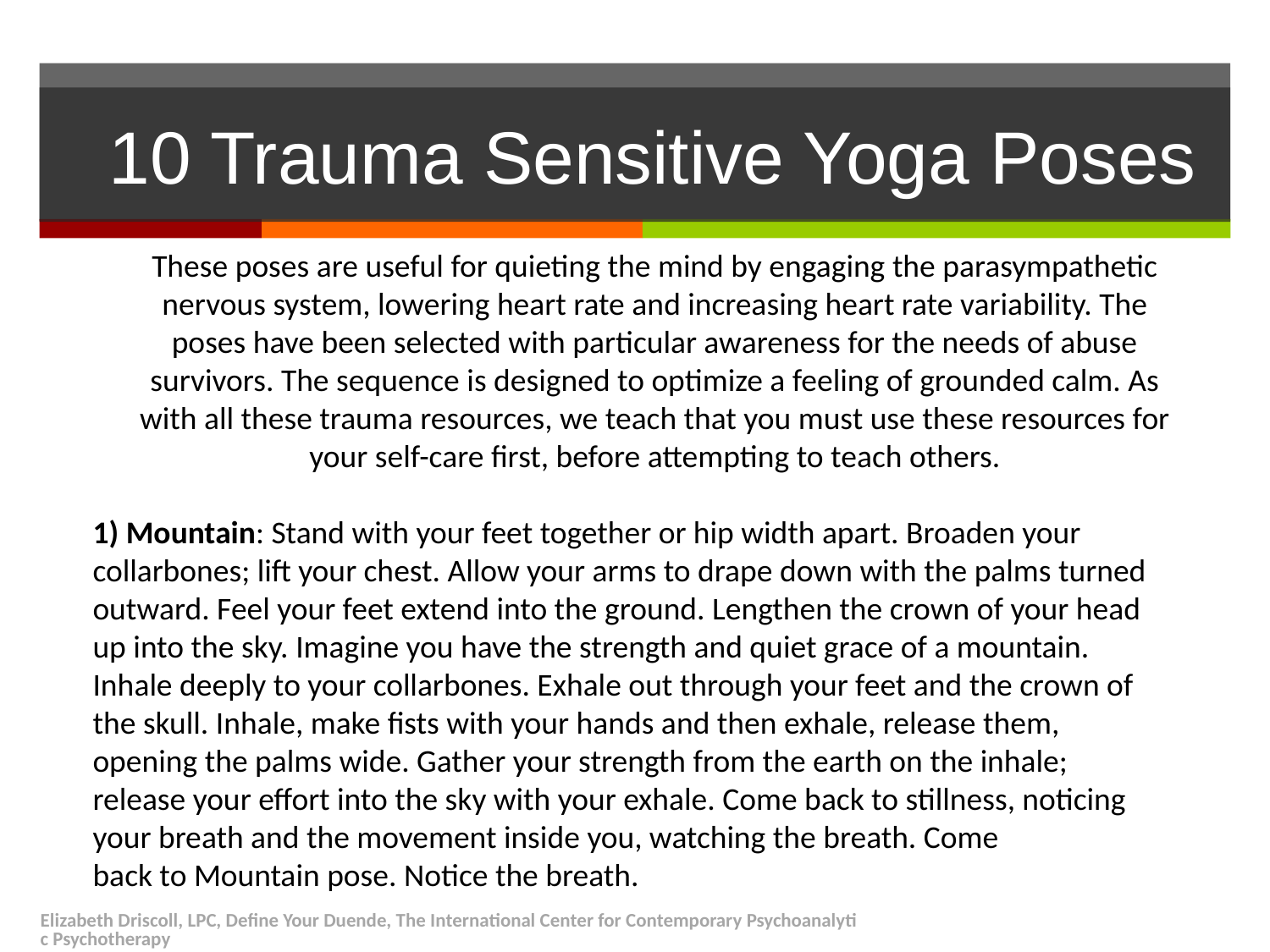

# 10 Trauma Sensitive Yoga Poses
These poses are useful for quieting the mind by engaging the parasympathetic
nervous system, lowering heart rate and increasing heart rate variability. The
poses have been selected with particular awareness for the needs of abuse
survivors. The sequence is designed to optimize a feeling of grounded calm. As
with all these trauma resources, we teach that you must use these resources for
your self-care first, before attempting to teach others.

1) Mountain: Stand with your feet together or hip width apart. Broaden your
collarbones; lift your chest. Allow your arms to drape down with the palms turned
outward. Feel your feet extend into the ground. Lengthen the crown of your head
up into the sky. Imagine you have the strength and quiet grace of a mountain.
Inhale deeply to your collarbones. Exhale out through your feet and the crown of
the skull. Inhale, make fists with your hands and then exhale, release them,
opening the palms wide. Gather your strength from the earth on the inhale;
release your effort into the sky with your exhale. Come back to stillness, noticing
your breath and the movement inside you, watching the breath. Come
back to Mountain pose. Notice the breath.

Elizabeth Driscoll, LPC, Define Your Duende, The International Center for Contemporary Psychoanalytic Psychotherapy